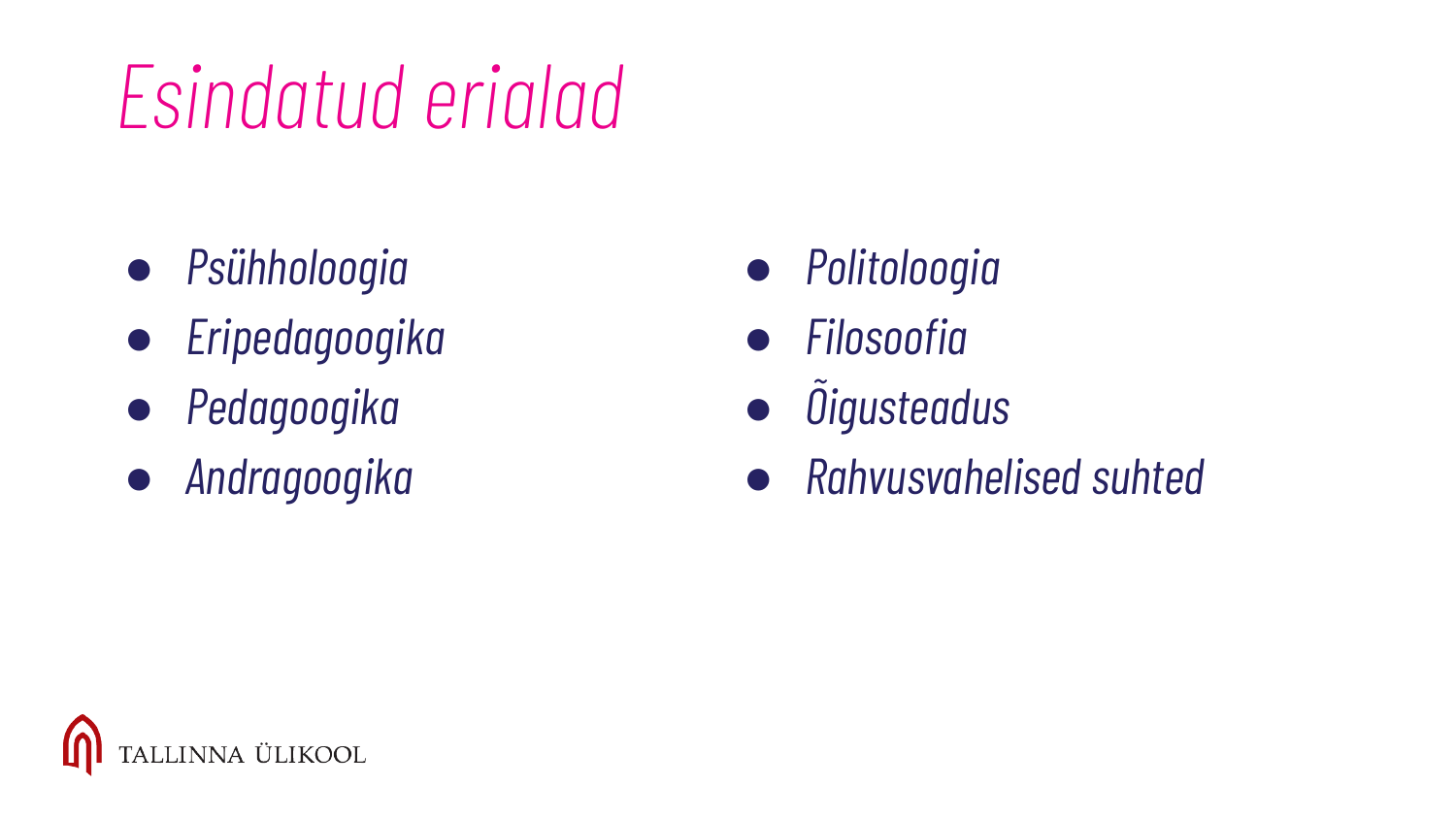

# Esindatud erialad
Psühholoogia
Eripedagoogika
Pedagoogika
Andragoogika

Politoloogia
Filosoofia
Õigusteadus
Rahvusvahelised suhted